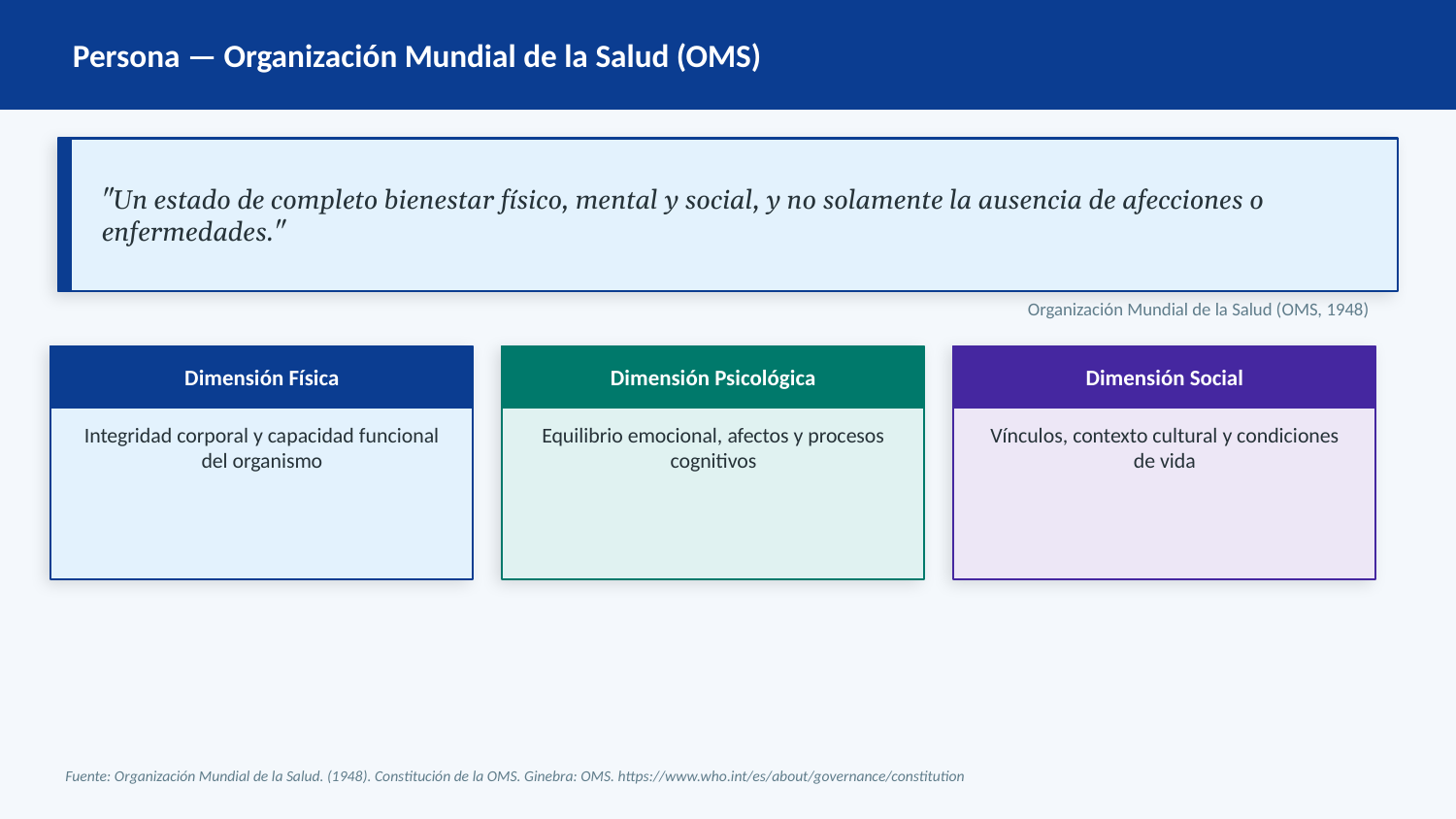

Persona — Organización Mundial de la Salud (OMS)

"Un estado de completo bienestar físico, mental y social, y no solamente la ausencia de afecciones o enfermedades."
Organización Mundial de la Salud (OMS, 1948)

Dimensión Física

Dimensión Psicológica

Dimensión Social
Integridad corporal y capacidad funcional del organismo
Equilibrio emocional, afectos y procesos cognitivos
Vínculos, contexto cultural y condiciones de vida
Fuente: Organización Mundial de la Salud. (1948). Constitución de la OMS. Ginebra: OMS. https://www.who.int/es/about/governance/constitution